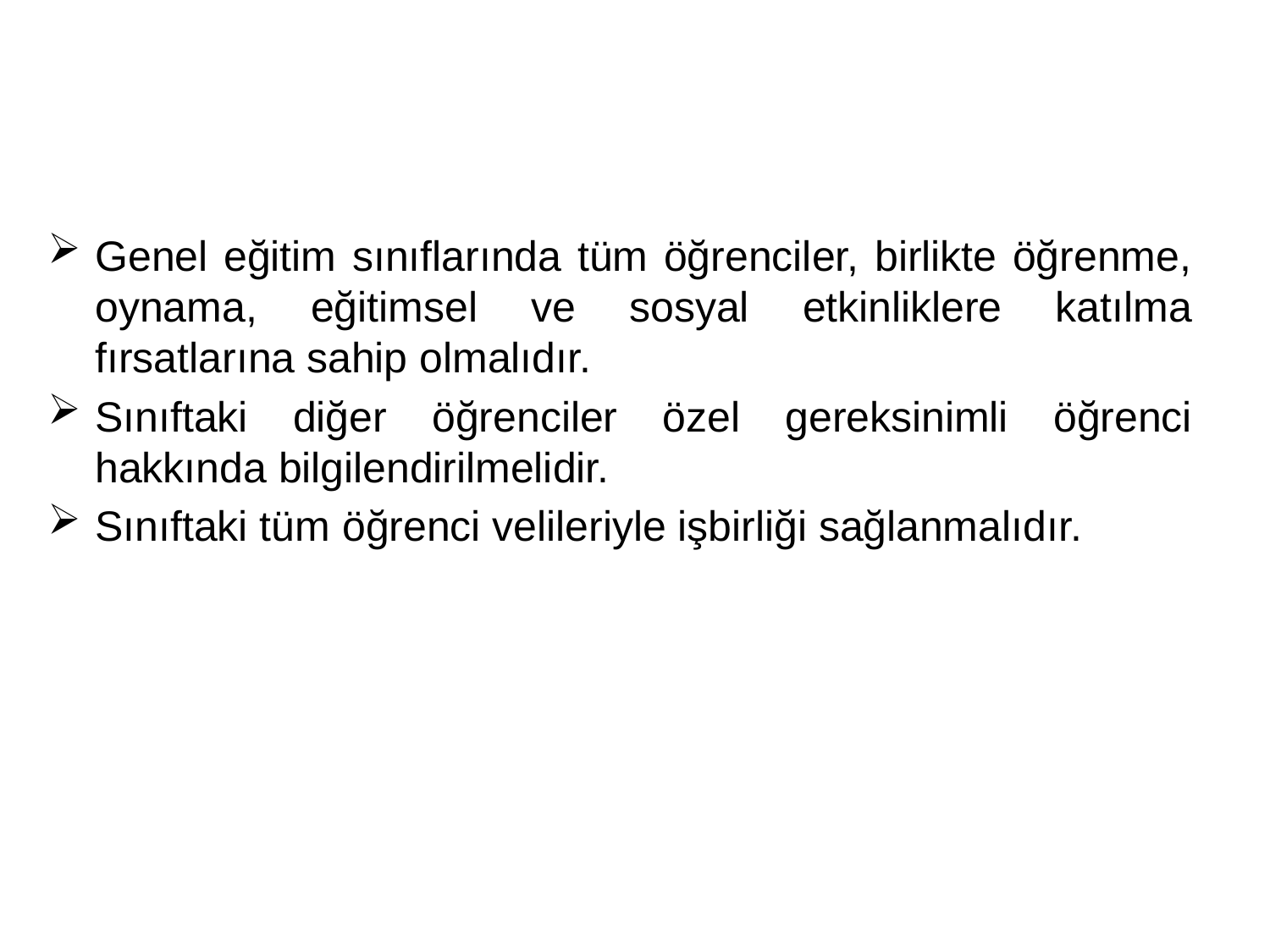

Genel eğitim sınıflarında tüm öğrenciler, birlikte öğrenme, oynama, eğitimsel ve sosyal etkinliklere katılma fırsatlarına sahip olmalıdır.
Sınıftaki diğer öğrenciler özel gereksinimli öğrenci hakkında bilgilendirilmelidir.
Sınıftaki tüm öğrenci velileriyle işbirliği sağlanmalıdır.